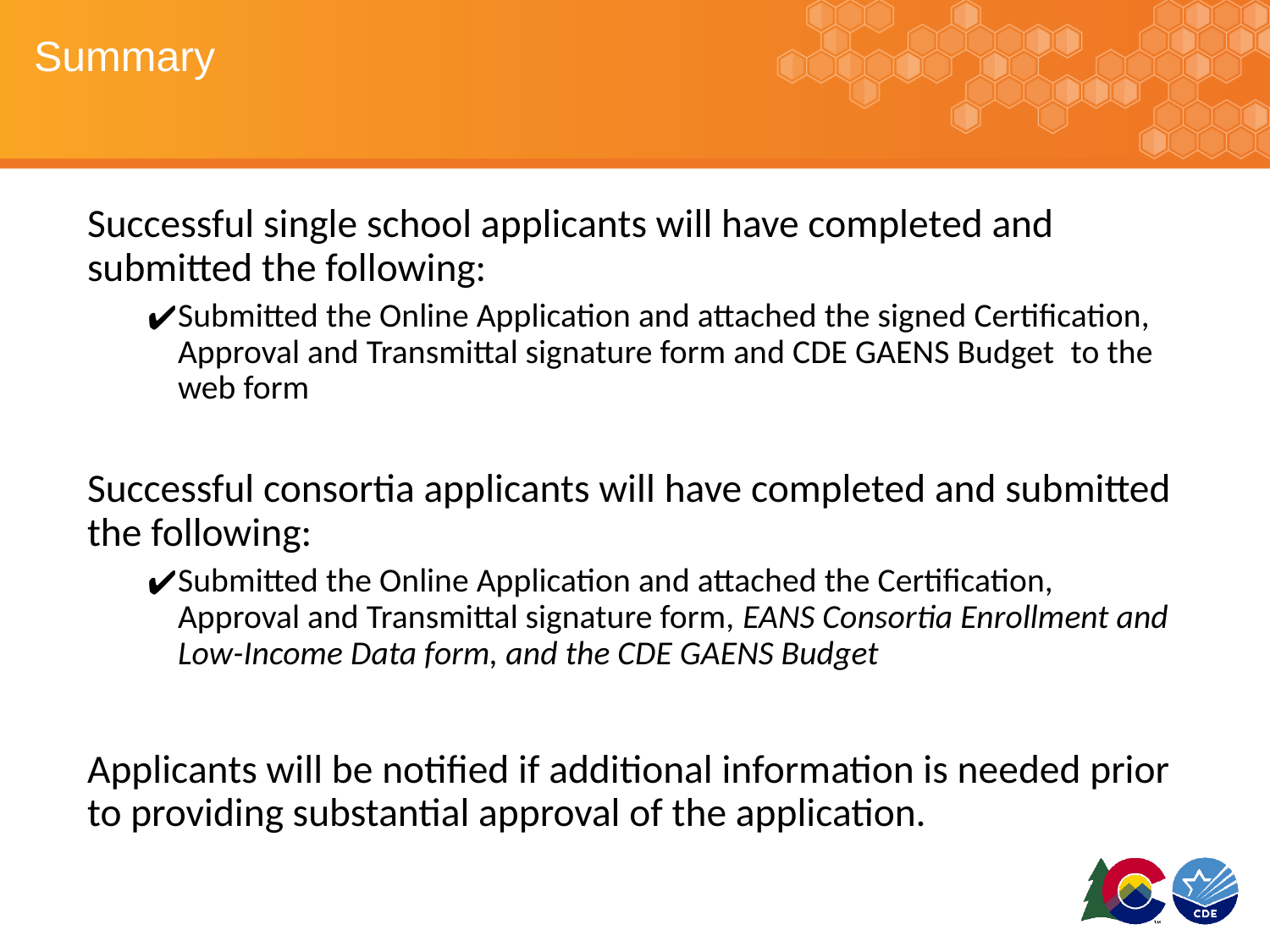

# Summary
Successful single school applicants will have completed and submitted the following:
Submitted the Online Application and attached the signed Certification, Approval and Transmittal signature form and CDE GAENS Budget  to the web form

Successful consortia applicants will have completed and submitted the following:
Submitted the Online Application and attached the Certification, Approval and Transmittal signature form, EANS Consortia Enrollment and Low-Income Data form, and the CDE GAENS Budget

Applicants will be notified if additional information is needed prior to providing substantial approval of the application.